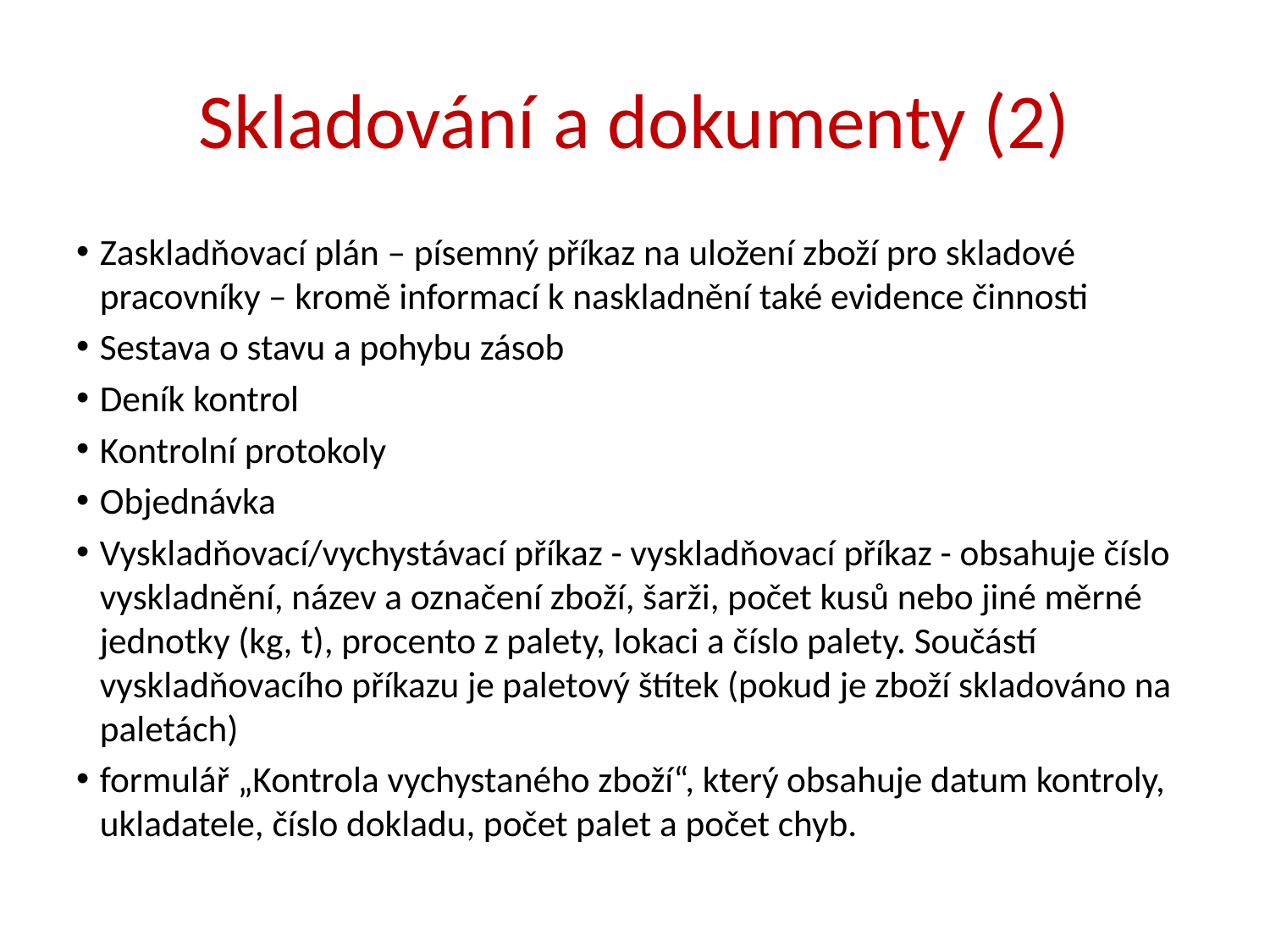

# Skladování a dokumenty (2)
Zaskladňovací plán – písemný příkaz na uložení zboží pro skladové pracovníky – kromě informací k naskladnění také evidence činnosti
Sestava o stavu a pohybu zásob
Deník kontrol
Kontrolní protokoly
Objednávka
Vyskladňovací/vychystávací příkaz - vyskladňovací příkaz - obsahuje číslo vyskladnění, název a označení zboží, šarži, počet kusů nebo jiné měrné jednotky (kg, t), procento z palety, lokaci a číslo palety. Součástí vyskladňovacího příkazu je paletový štítek (pokud je zboží skladováno na paletách)
formulář „Kontrola vychystaného zboží“, který obsahuje datum kontroly, ukladatele, číslo dokladu, počet palet a počet chyb.